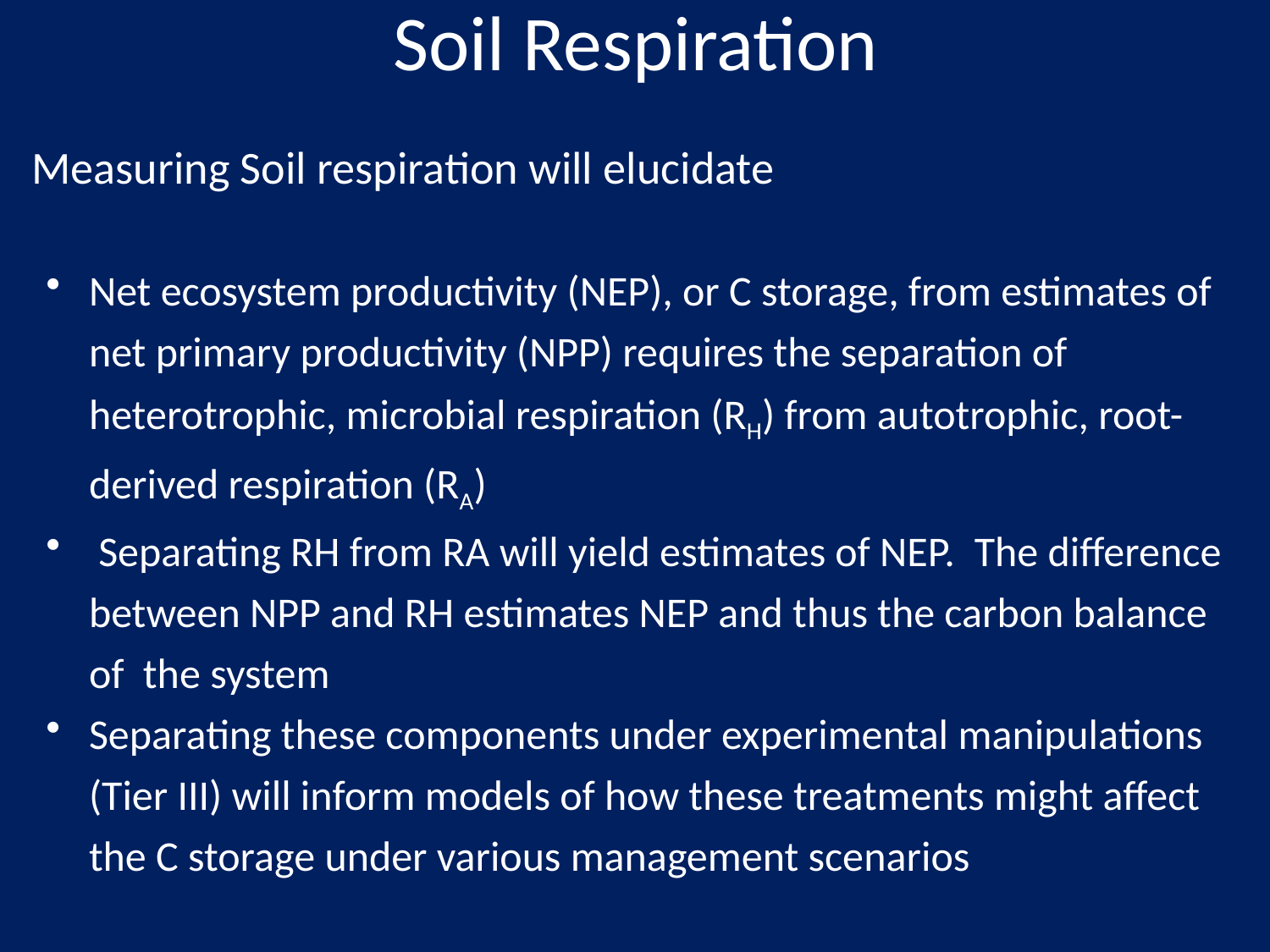

# Soil Respiration
Measuring Soil respiration will elucidate

Net ecosystem productivity (NEP), or C storage, from estimates of net primary productivity (NPP) requires the separation of heterotrophic, microbial respiration (RH) from autotrophic, root-derived respiration (RA)
 Separating RH from RA will yield estimates of NEP.  The difference between NPP and RH estimates NEP and thus the carbon balance of  the system
Separating these components under experimental manipulations (Tier III) will inform models of how these treatments might affect the C storage under various management scenarios